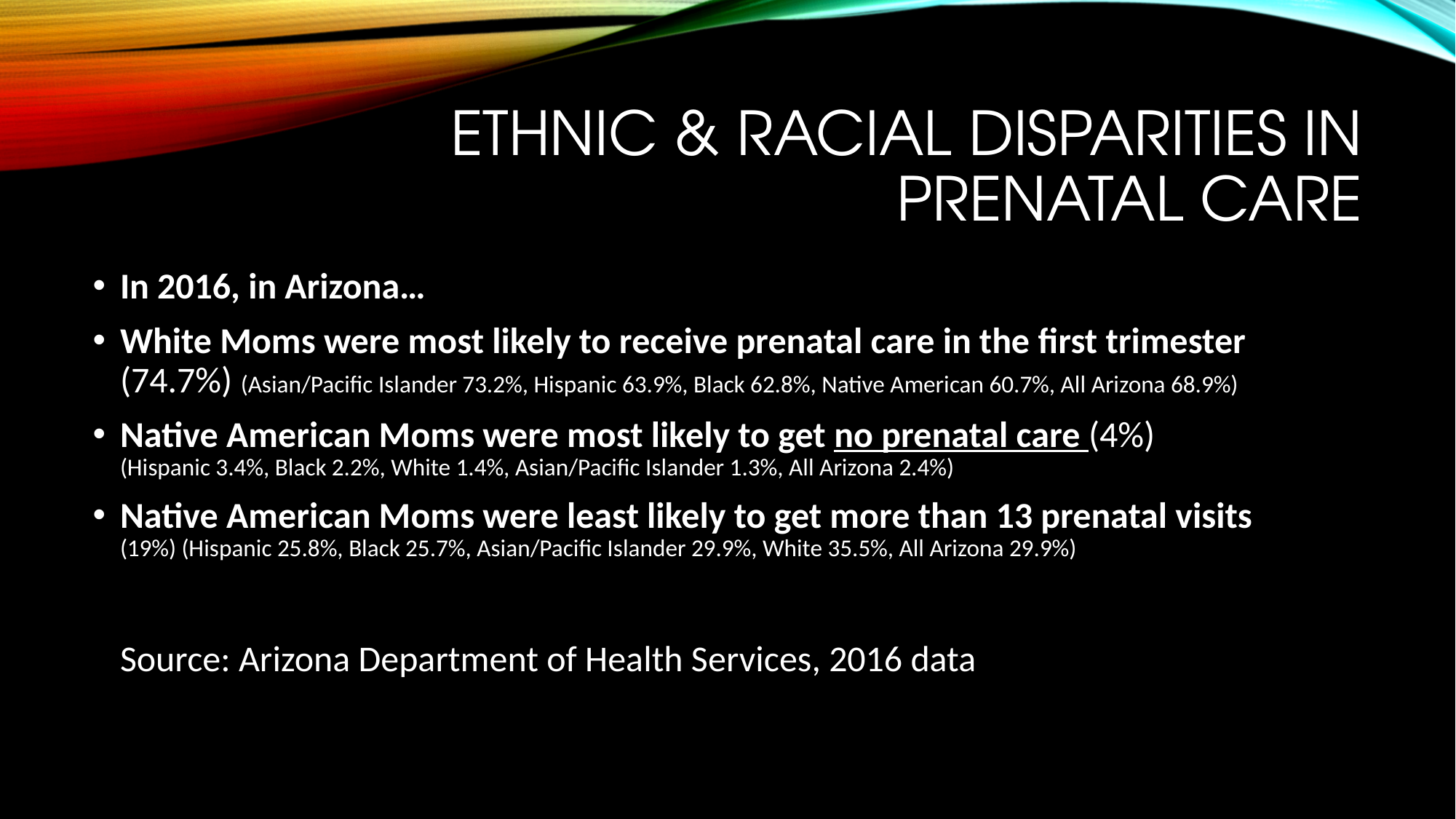

# Ethnic & Racial Disparities in Prenatal Care
In 2016, in Arizona…
White Moms were most likely to receive prenatal care in the first trimester
(74.7%) (Asian/Pacific Islander 73.2%, Hispanic 63.9%, Black 62.8%, Native American 60.7%, All Arizona 68.9%)
Native American Moms were most likely to get no prenatal care (4%)
(Hispanic 3.4%, Black 2.2%, White 1.4%, Asian/Pacific Islander 1.3%, All Arizona 2.4%)
Native American Moms were least likely to get more than 13 prenatal visits
(19%) (Hispanic 25.8%, Black 25.7%, Asian/Pacific Islander 29.9%, White 35.5%, All Arizona 29.9%)
Source: Arizona Department of Health Services, 2016 data